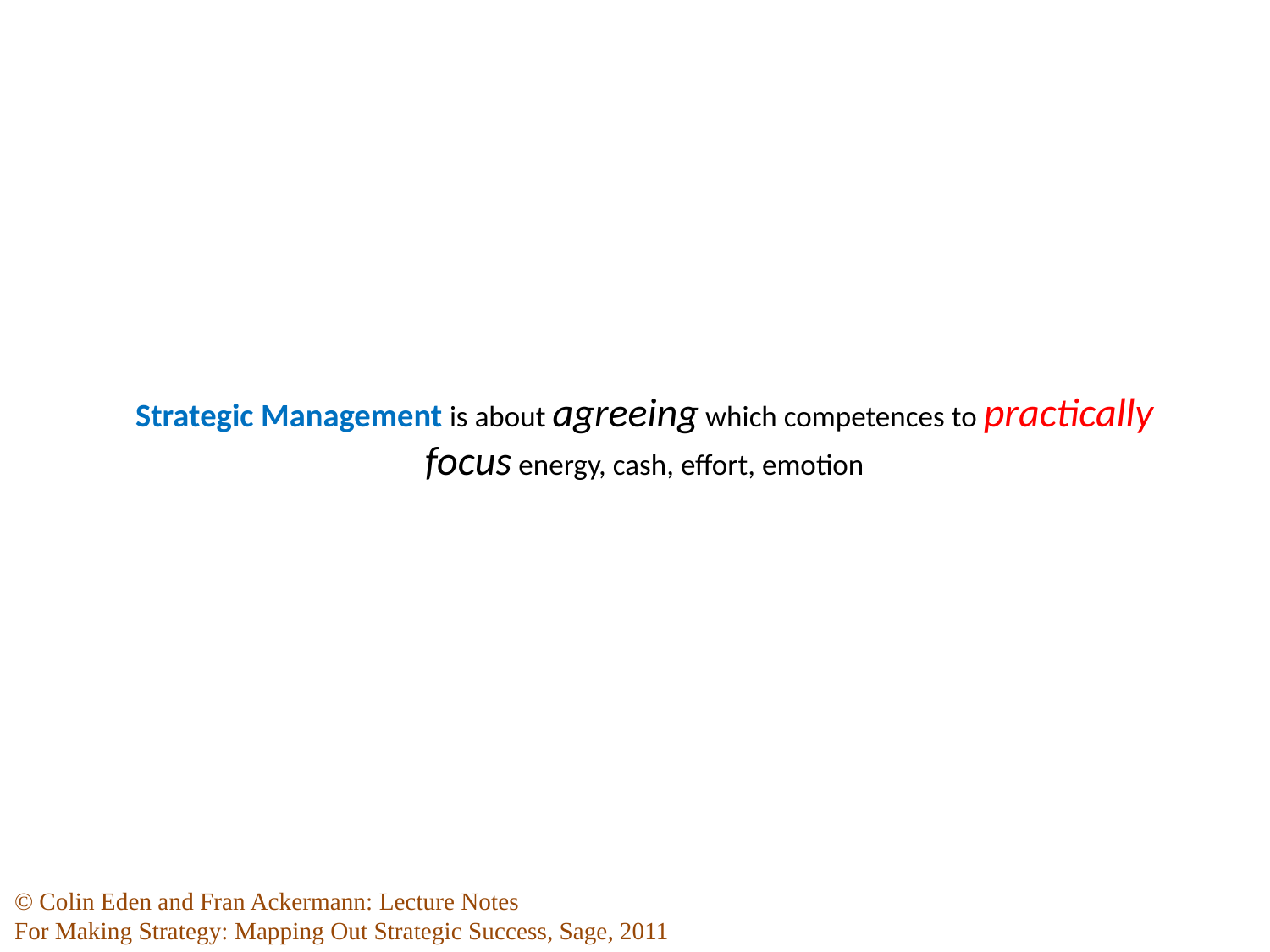

# Strategic Management is about agreeing which competences to practically focus energy, cash, effort, emotion